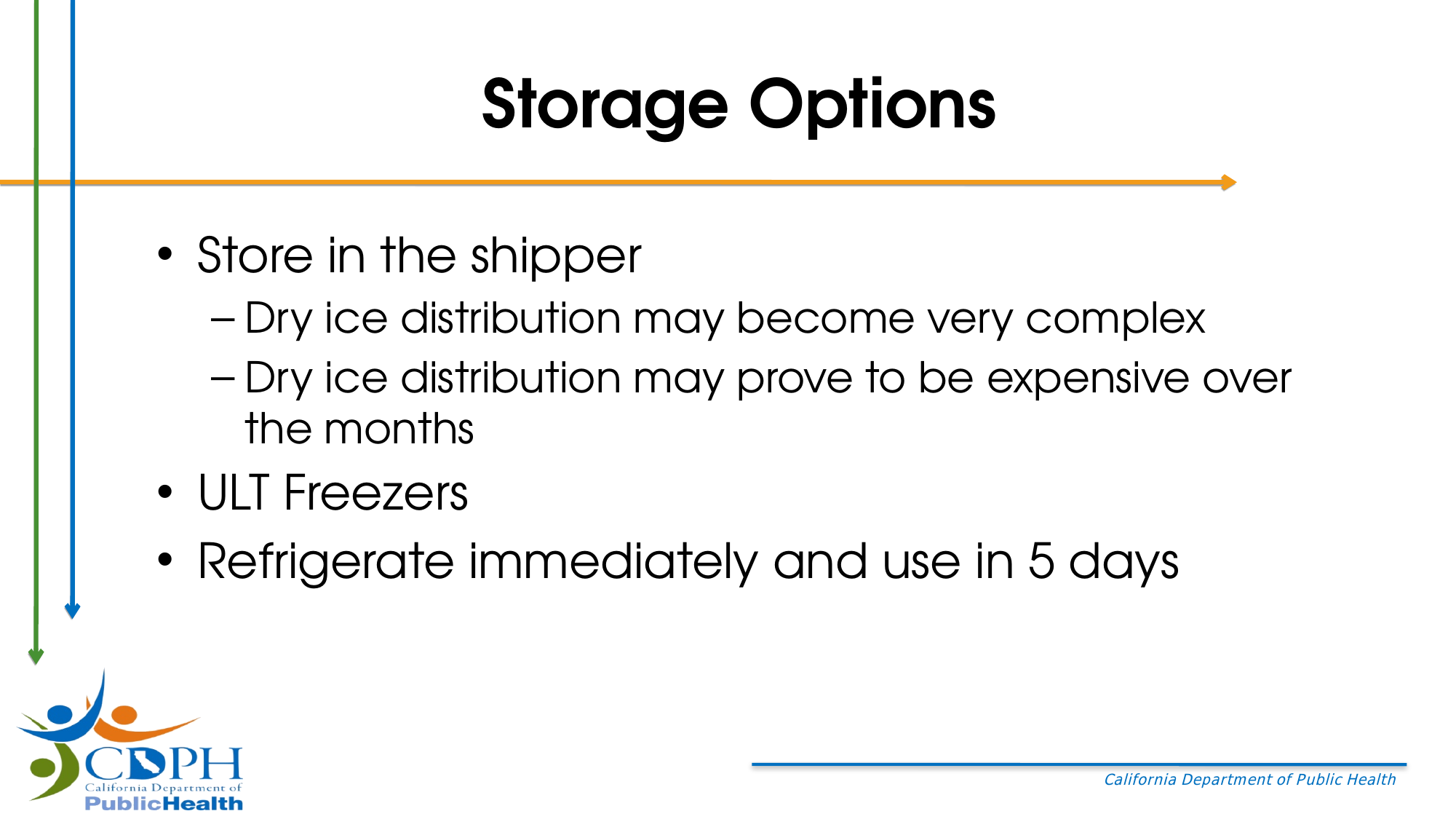

# Storage Options
Store in the shipper
Dry ice distribution may become very complex
Dry ice distribution may prove to be expensive over the months
ULT Freezers
Refrigerate immediately and use in 5 days